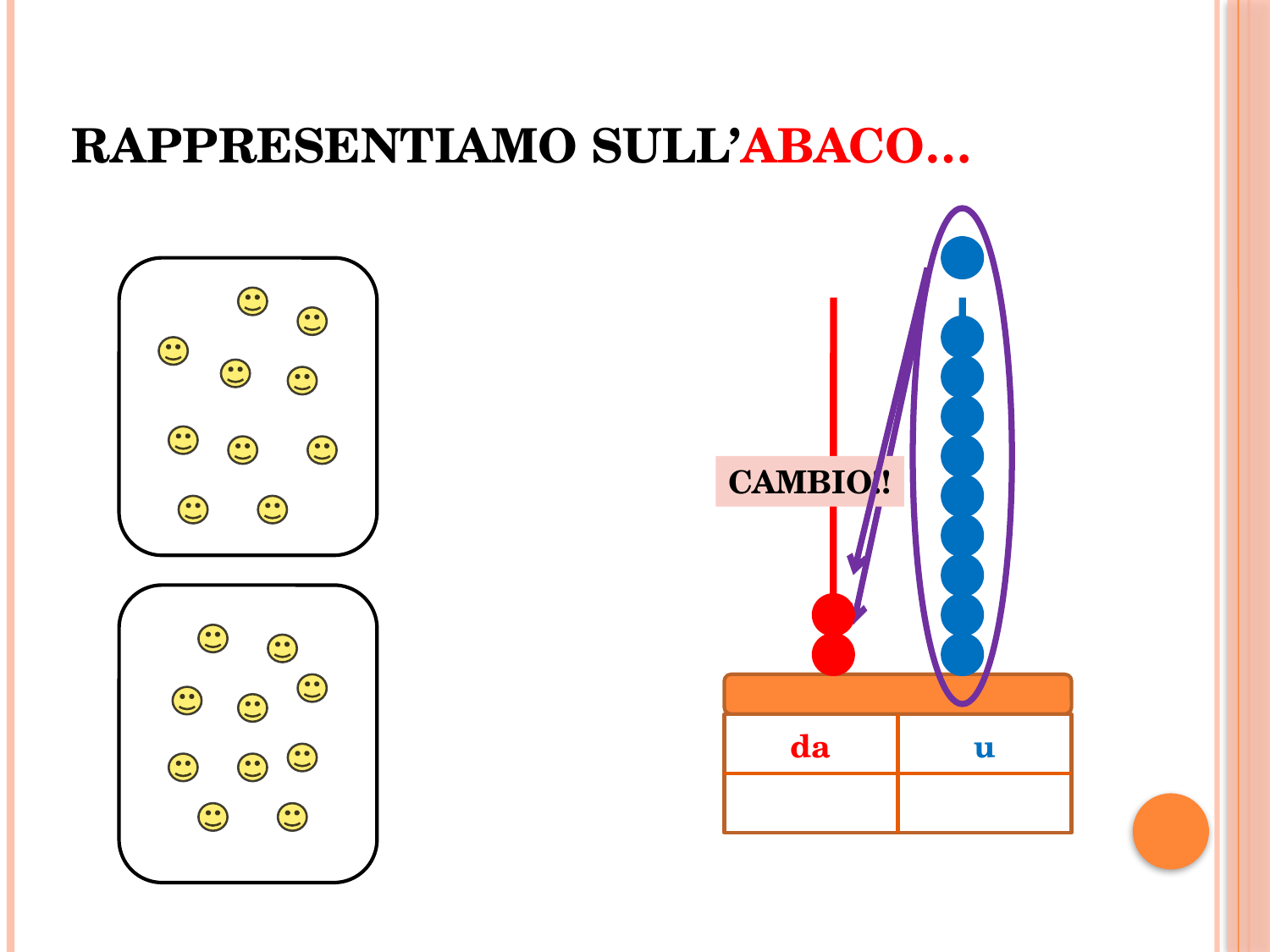

# Rappresentiamo sull’abaco…

CAMBIO!!

| da | u |
| --- | --- |
|  |  |